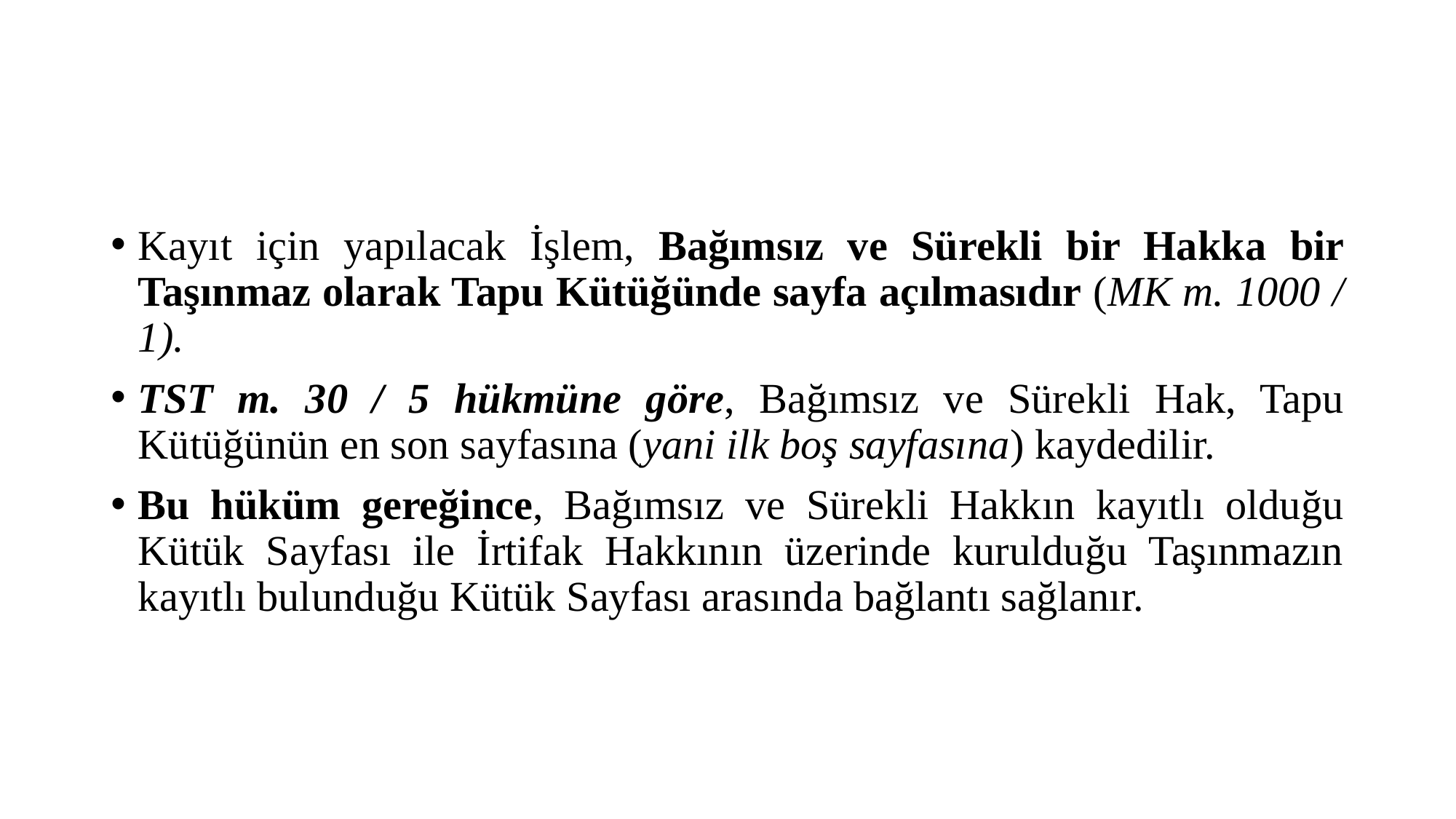

#
Kayıt için yapılacak İşlem, Bağımsız ve Sürekli bir Hakka bir Taşınmaz olarak Tapu Kütüğünde sayfa açılmasıdır (MK m. 1000 / 1).
TST m. 30 / 5 hükmüne göre, Bağımsız ve Sürekli Hak, Tapu Kütüğünün en son sayfasına (yani ilk boş sayfasına) kaydedilir.
Bu hüküm gereğince, Bağımsız ve Sürekli Hakkın kayıtlı olduğu Kütük Sayfası ile İrtifak Hakkının üzerinde kurulduğu Taşınmazın kayıtlı bulunduğu Kütük Sayfası arasında bağlantı sağlanır.